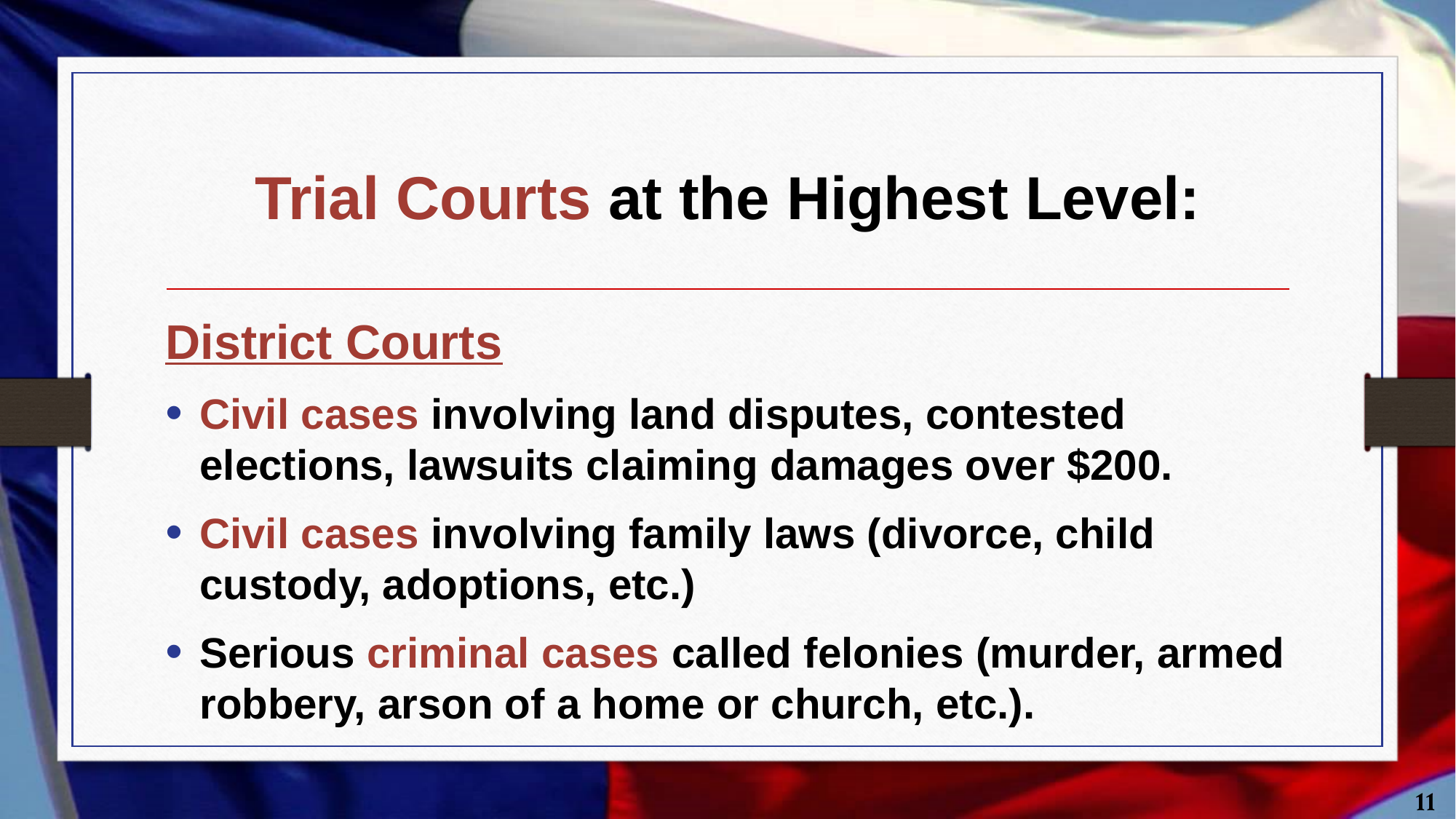

# Trial Courts at the Highest Level:
District Courts
Civil cases involving land disputes, contested elections, lawsuits claiming damages over $200.
Civil cases involving family laws (divorce, child custody, adoptions, etc.)
Serious criminal cases called felonies (murder, armed robbery, arson of a home or church, etc.).
11